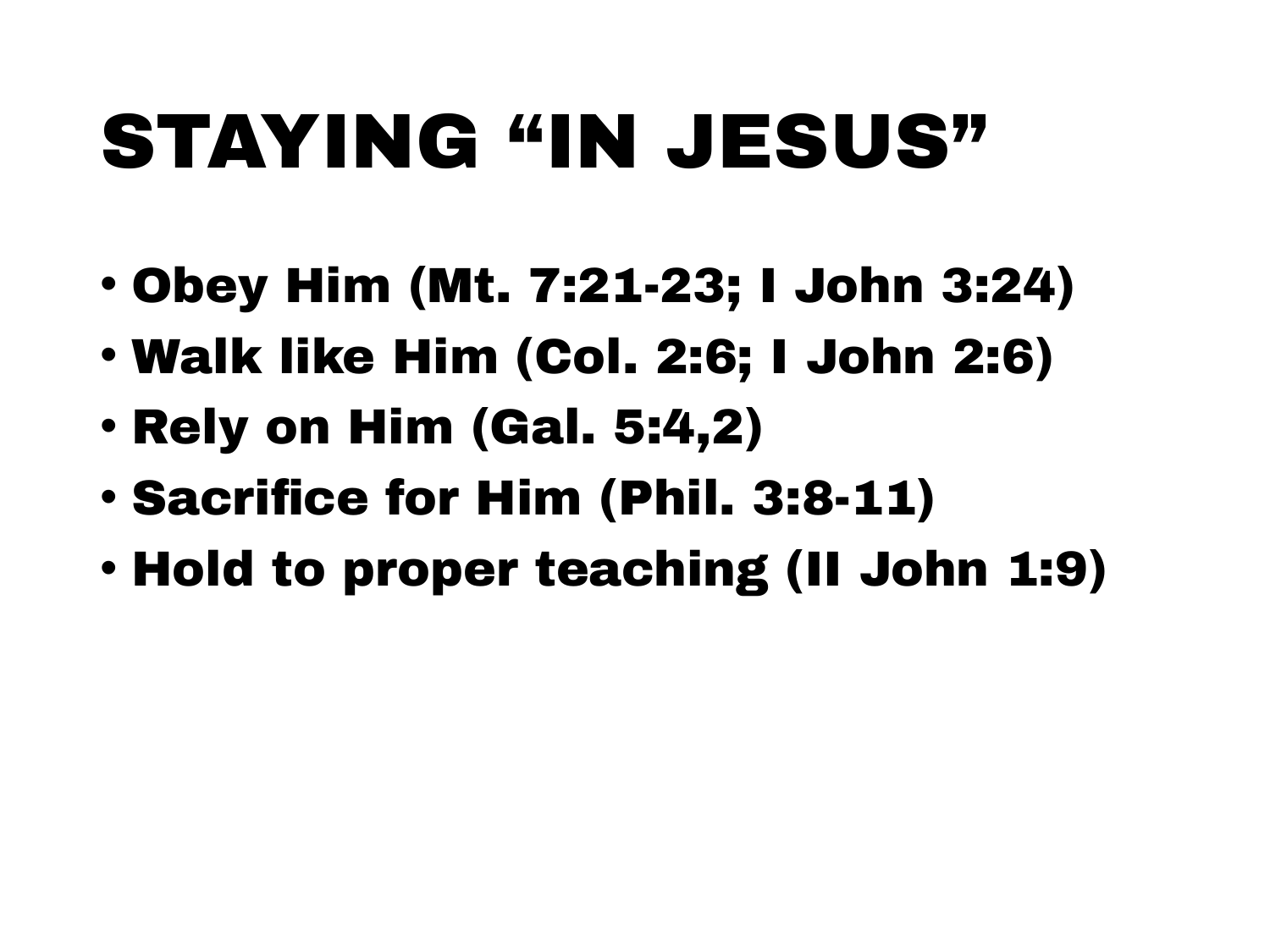

# STAYING “IN JESUS”
Obey Him (Mt. 7:21-23; I John 3:24)
Walk like Him (Col. 2:6; I John 2:6)
Rely on Him (Gal. 5:4,2)
Sacrifice for Him (Phil. 3:8-11)
Hold to proper teaching (II John 1:9)